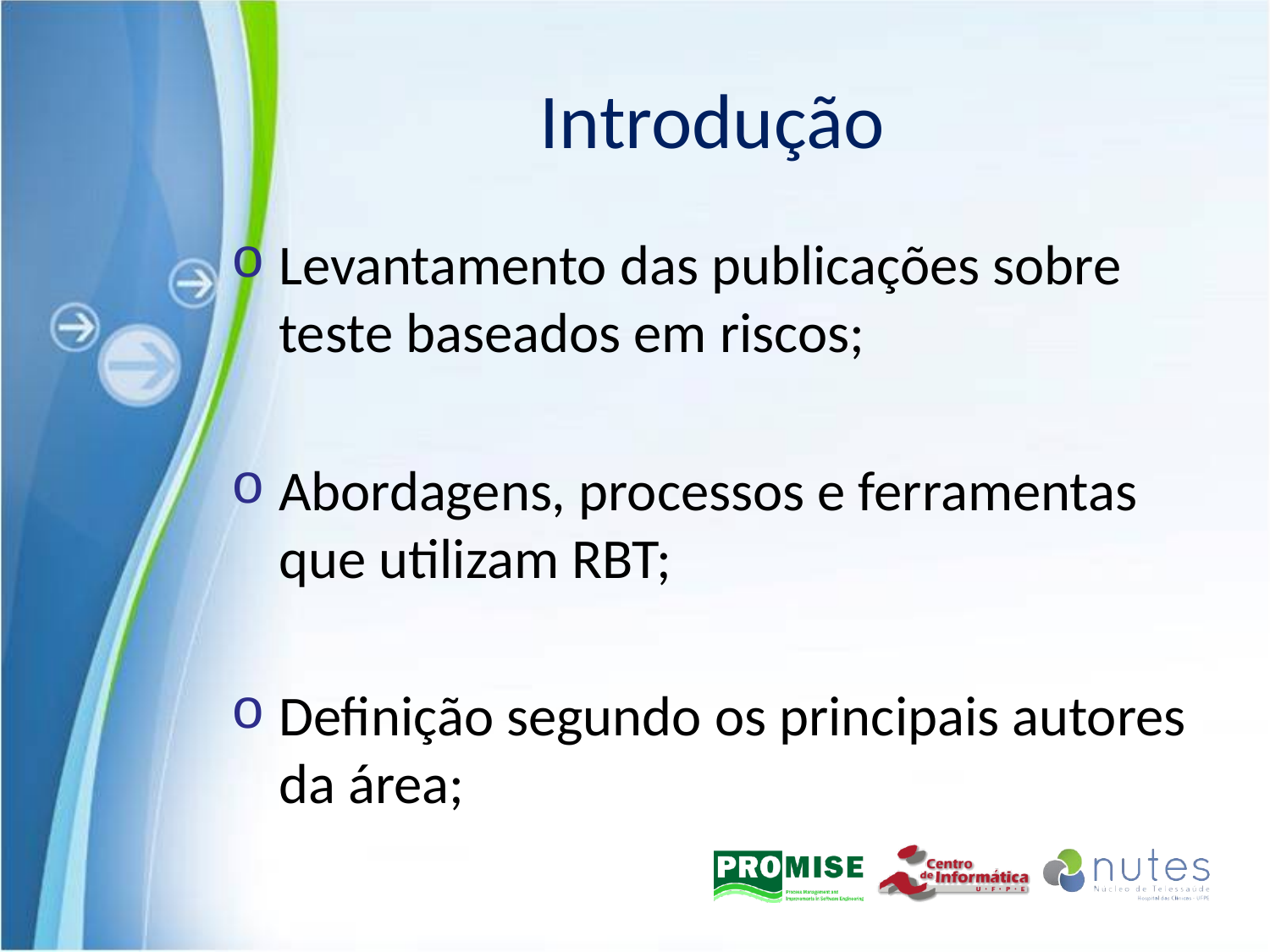

# Introdução
Levantamento das publicações sobre teste baseados em riscos;

Abordagens, processos e ferramentas que utilizam RBT;

Definição segundo os principais autores da área;